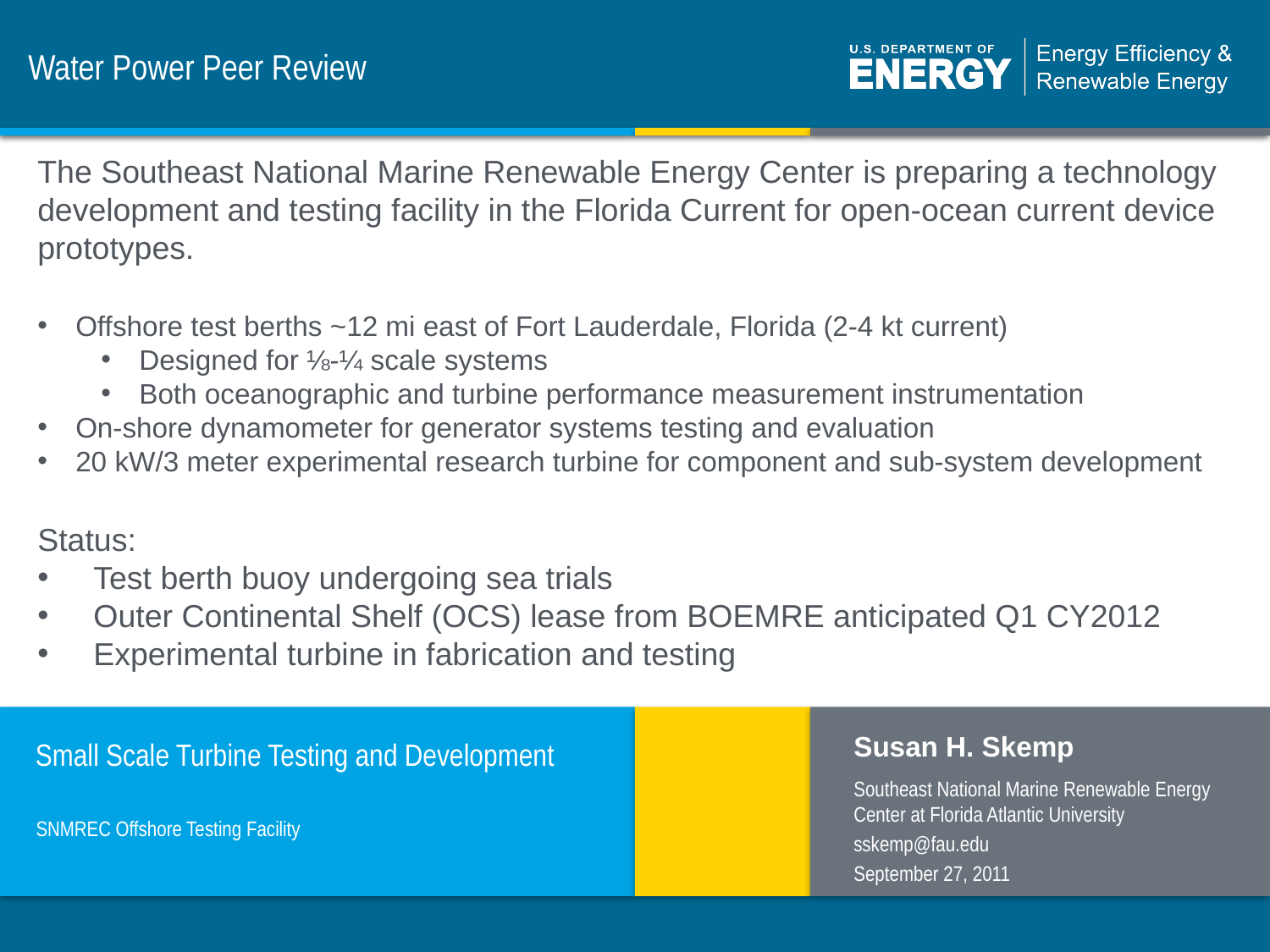

# Water Power Peer Review
The Southeast National Marine Renewable Energy Center is preparing a technology development and testing facility in the Florida Current for open-ocean current device prototypes.

Offshore test berths ~12 mi east of Fort Lauderdale, Florida (2-4 kt current)
Designed for ⅛-¼ scale systems
Both oceanographic and turbine performance measurement instrumentation
On-shore dynamometer for generator systems testing and evaluation
20 kW/3 meter experimental research turbine for component and sub-system development

Status:
  Test berth buoy undergoing sea trials
  Outer Continental Shelf (OCS) lease from BOEMRE anticipated Q1 CY2012
  Experimental turbine in fabrication and testing

Susan H. Skemp
Small Scale Turbine Testing and Development
Southeast National Marine Renewable Energy Center at Florida Atlantic University
sskemp@fau.edu
September 27, 2011
SNMREC Offshore Testing Facility